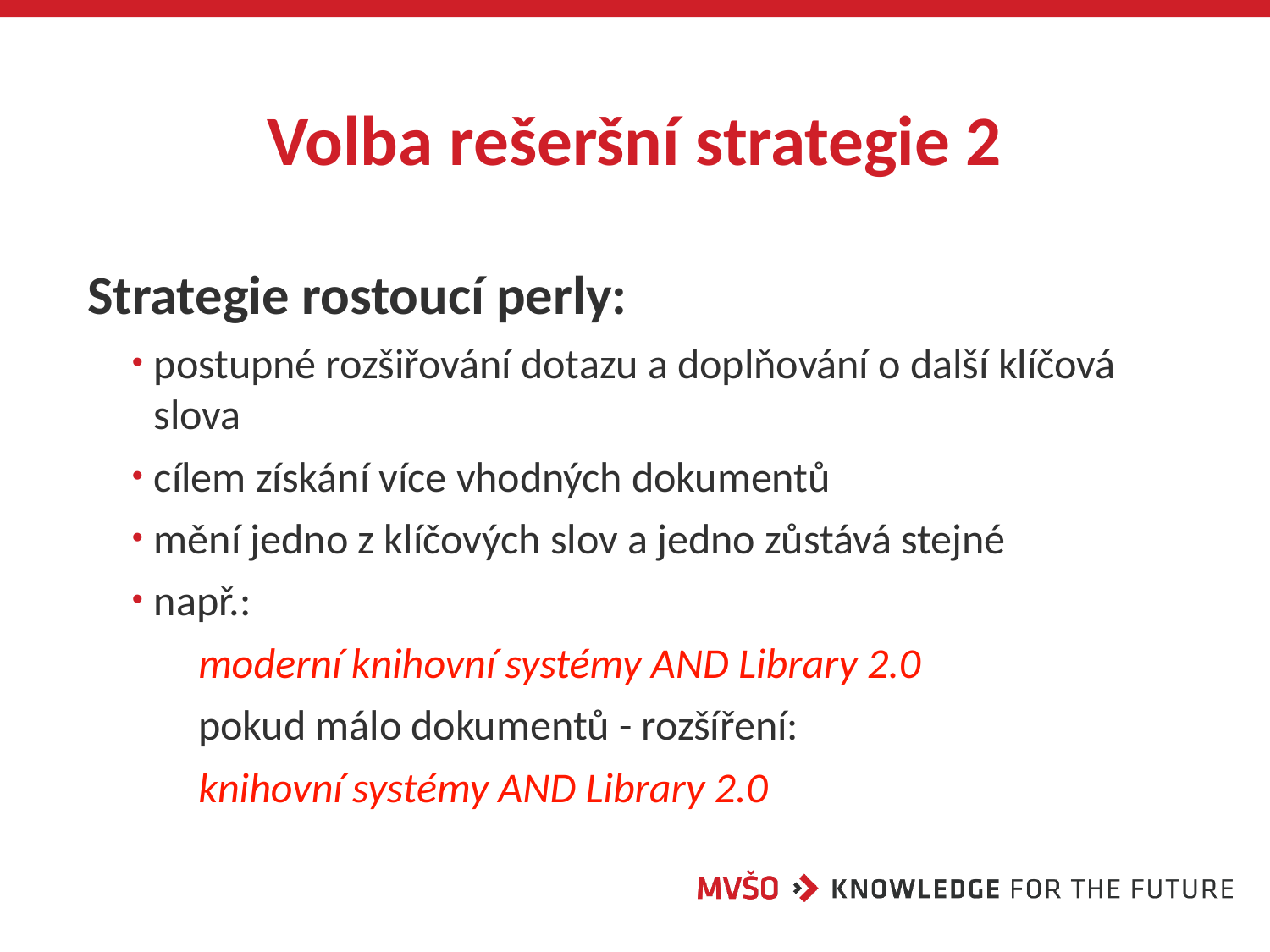

# Volba rešeršní strategie 2
Strategie rostoucí perly:
postupné rozšiřování dotazu a doplňování o další klíčová slova
cílem získání více vhodných dokumentů
mění jedno z klíčových slov a jedno zůstává stejné
např.:
	moderní knihovní systémy AND Library 2.0
	pokud málo dokumentů - rozšíření:
	knihovní systémy AND Library 2.0